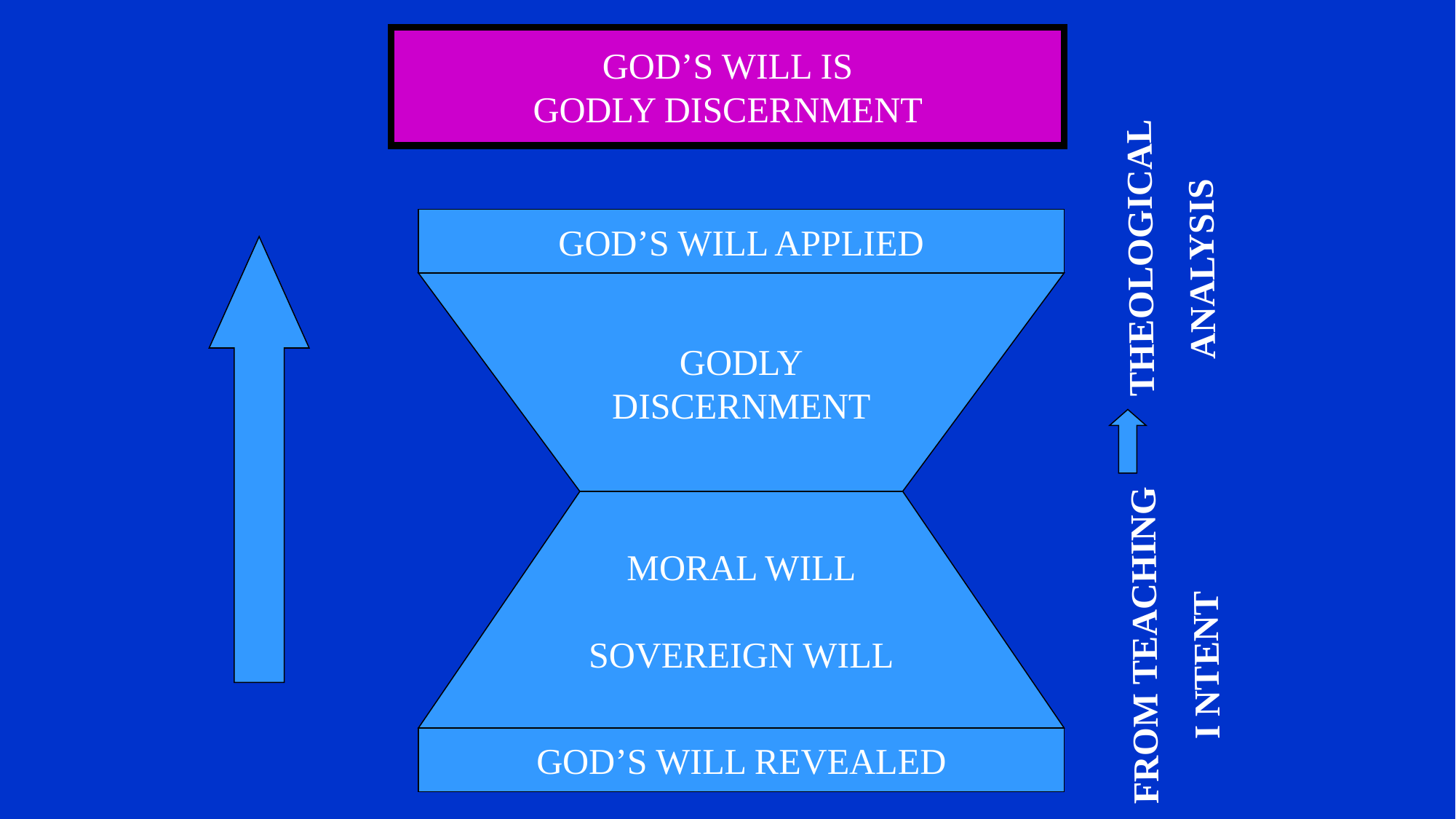

GOD’S WILL IS
GODLY DISCERNMENT
GOD’S WILL APPLIED

GODLY
DISCERNMENT
FROM TEACHING          THEOLOGICAL
       I NTENT		             ANALYSIS

MORAL WILL

SOVEREIGN WILL
GOD’S WILL REVEALED